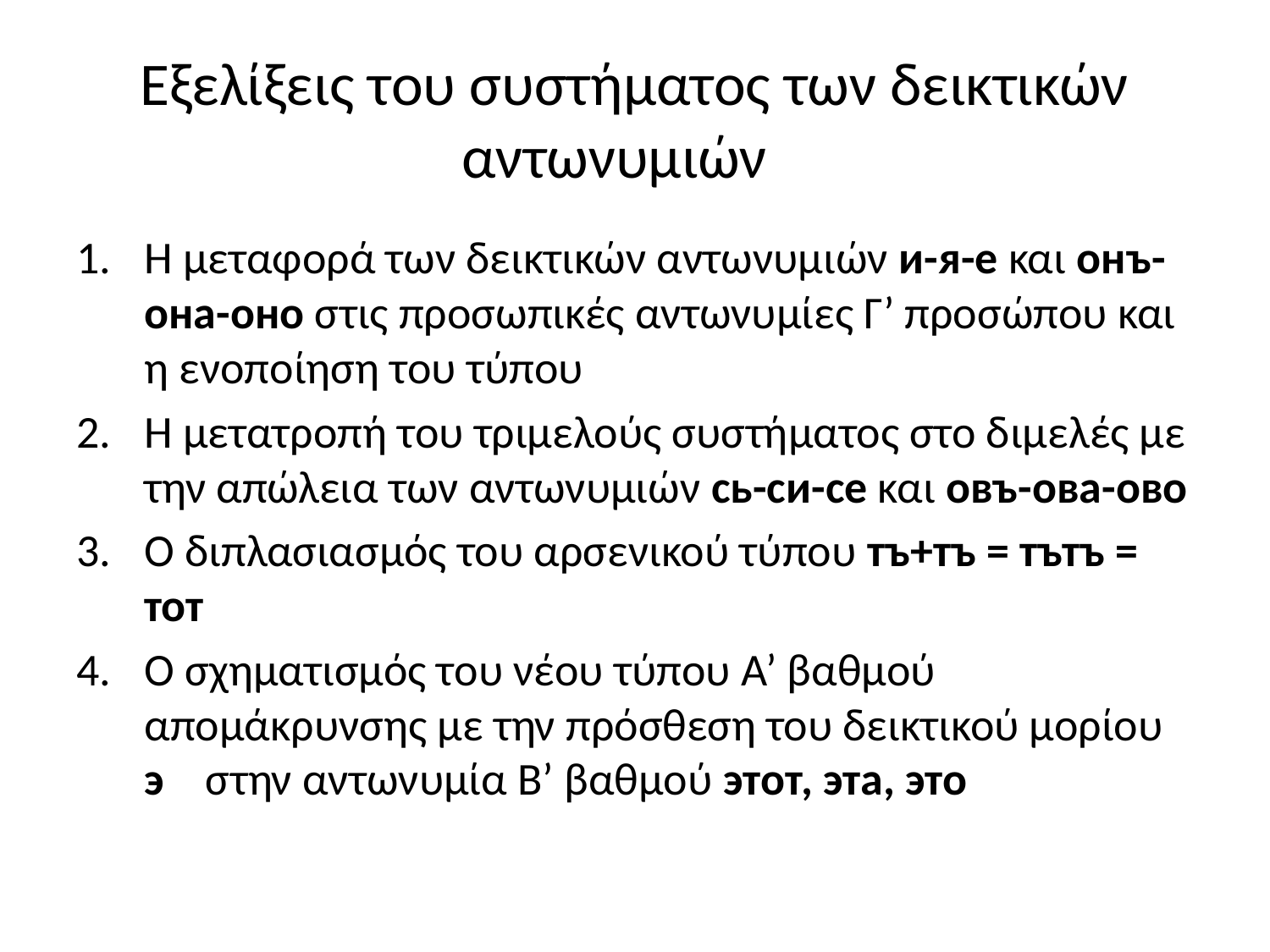

# Εξελίξεις του συστήματος των δεικτικών αντωνυμιών
Η μεταφορά των δεικτικών αντωνυμιών и-я-е και онъ-она-оно στις προσωπικές αντωνυμίες Γ’ προσώπου και η ενοποίηση του τύπου
Η μετατροπή του τριμελούς συστήματος στο διμελές με την απώλεια των αντωνυμιών сь-си-се και овъ-ова-ово
Ο διπλασιασμός του αρσενικού τύπου тъ+тъ = тътъ = тот
Ο σχηματισμός του νέου τύπου Α’ βαθμού απομάκρυνσης με την πρόσθεση του δεικτικού μορίου э    στην αντωνυμία Β’ βαθμού этот, эта, это